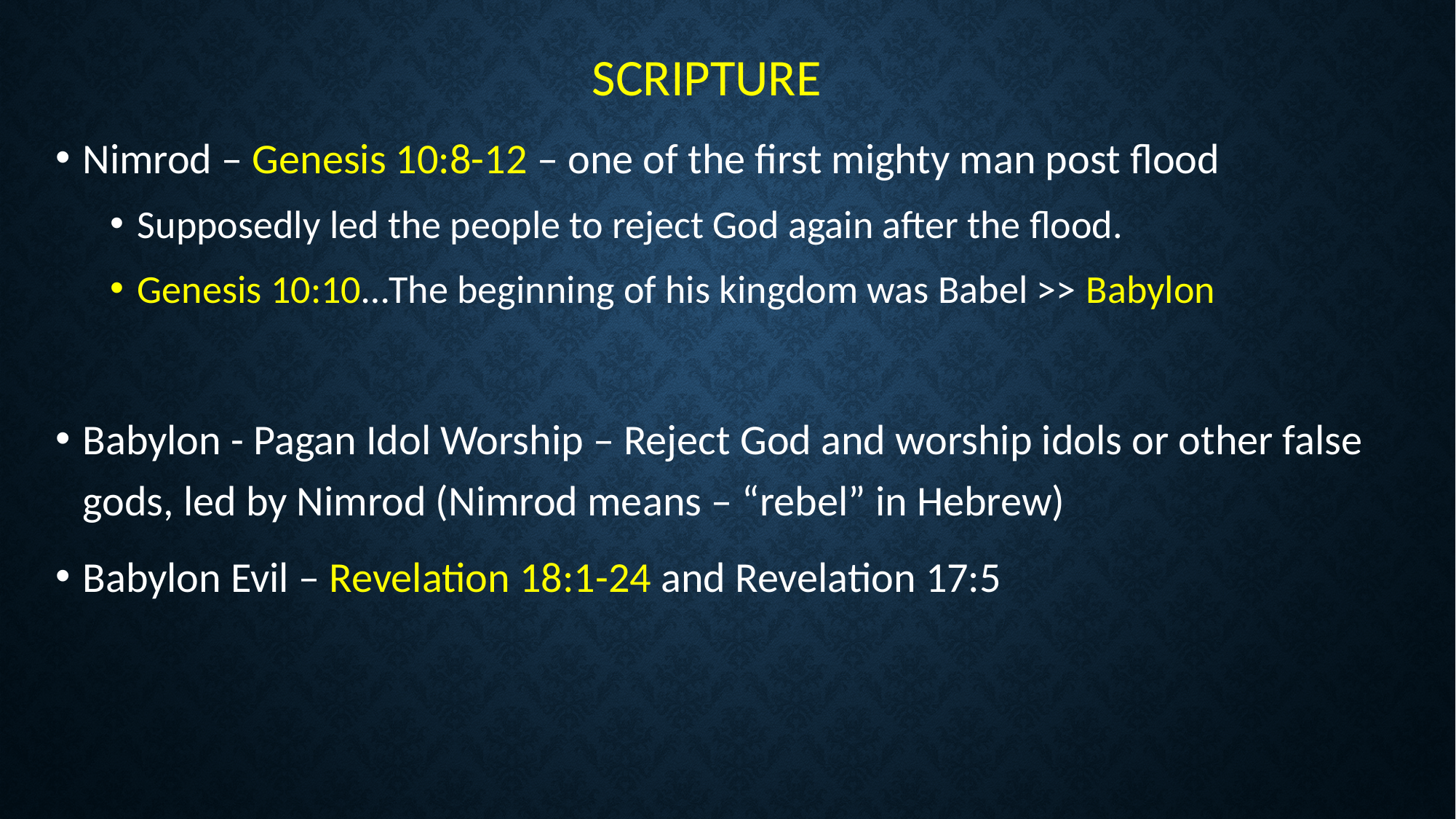

# Scripture
Nimrod – Genesis 10:8-12 – one of the first mighty man post flood
Supposedly led the people to reject God again after the flood.
Genesis 10:10…The beginning of his kingdom was Babel >> Babylon

Babylon - Pagan Idol Worship – Reject God and worship idols or other false gods, led by Nimrod (Nimrod means – “rebel” in Hebrew)
Babylon Evil – Revelation 18:1-24 and Revelation 17:5